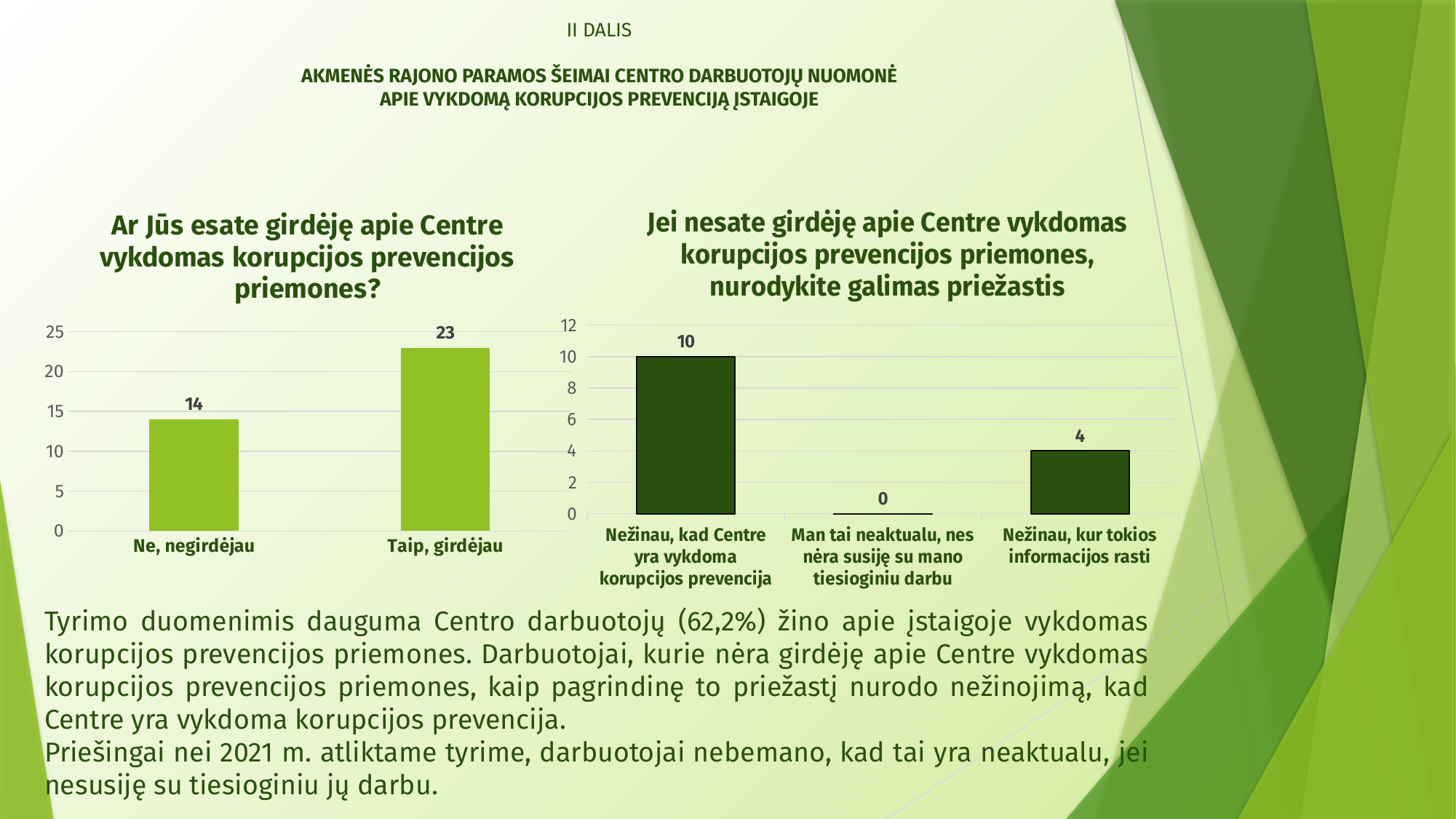

# II DALIS AKMENĖS RAJONO PARAMOS ŠEIMAI CENTRO DARBUOTOJŲ NUOMONĖ APIE VYKDOMĄ KORUPCIJOS PREVENCIJĄ ĮSTAIGOJE

### Chart: Jei nesate girdėję apie Centre vykdomas korupcijos prevencijos priemones, nurodykite galimas priežastis

| Category | Jei nesate girdėję apie Centre vykdomas korupcijos prevencijos priemones, nurodykite galimas priežastis: |
|---|---|
| Nežinau, kad Centre yra vykdoma korupcijos prevencija | 10.0 |
| Man tai neaktualu, nes nėra susiję su mano tiesioginiu darbu | 0.0 |
| Nežinau, kur tokios informacijos rasti | 4.0 |

### Chart:

| Category | Ar Jūs esate girdėję apie Centre vykdomas korupcijos prevencijos priemones? |
|---|---|
| Ne, negirdėjau | 14.0 |
| Taip, girdėjau | 23.0 |
Tyrimo duomenimis dauguma Centro darbuotojų (62,2%) žino apie įstaigoje vykdomas korupcijos prevencijos priemones. Darbuotojai, kurie nėra girdėję apie Centre vykdomas korupcijos prevencijos priemones, kaip pagrindinę to priežastį nurodo nežinojimą, kad Centre yra vykdoma korupcijos prevencija.
Priešingai nei 2021 m. atliktame tyrime, darbuotojai nebemano, kad tai yra neaktualu, jei nesusiję su tiesioginiu jų darbu.